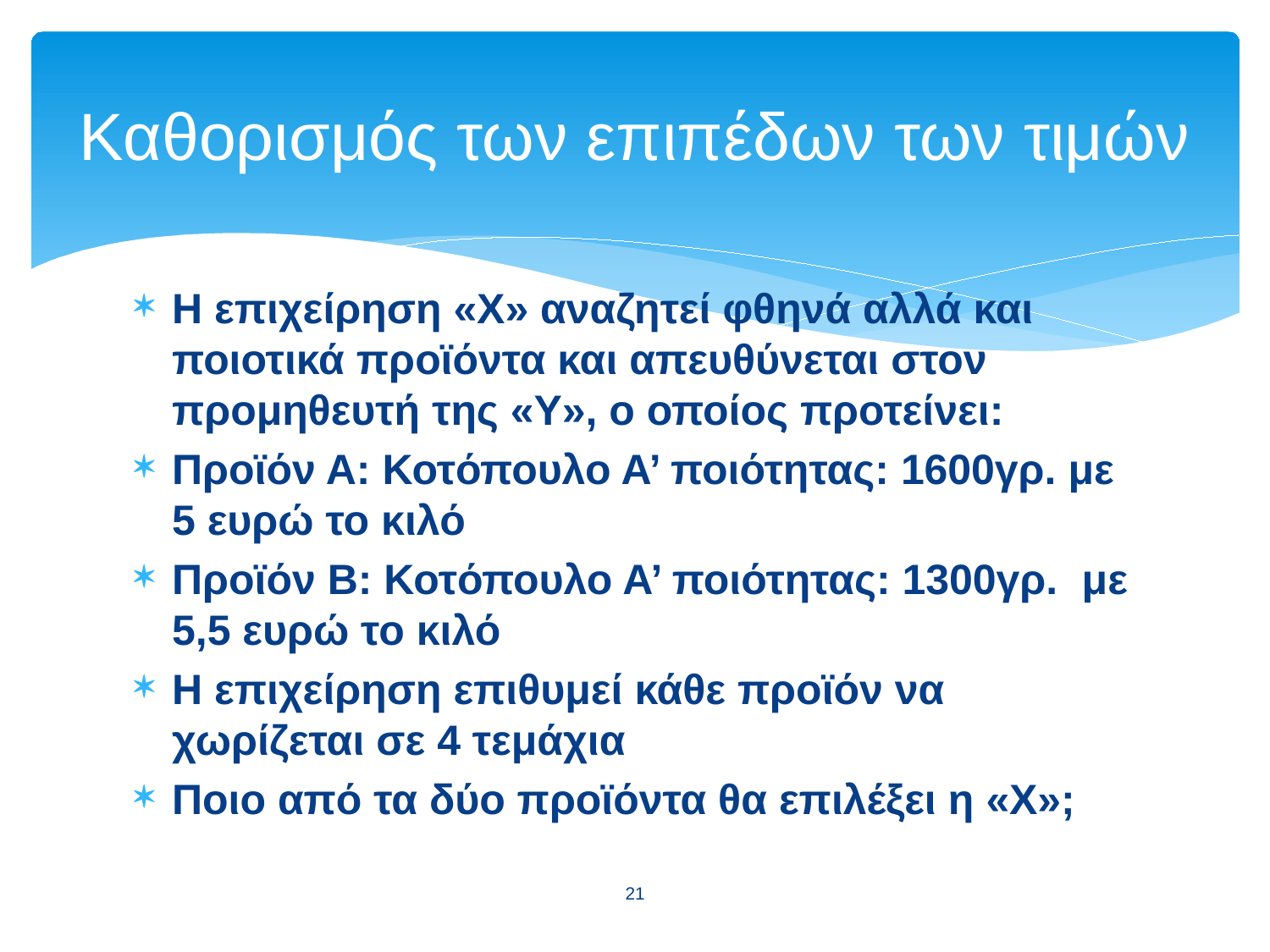

# Καθορισμός των επιπέδων των τιμών

Η επιχείρηση «Χ» αναζητεί φθηνά αλλά και ποιοτικά προϊόντα και απευθύνεται στον προμηθευτή της «Υ», ο οποίος προτείνει:
Προϊόν Α: Κοτόπουλο Α’ ποιότητας: 1600γρ. με 5 ευρώ το κιλό
Προϊόν Β: Κοτόπουλο Α’ ποιότητας: 1300γρ.  με 5,5 ευρώ το κιλό
Η επιχείρηση επιθυμεί κάθε προϊόν να χωρίζεται σε 4 τεμάχια
Ποιο από τα δύο προϊόντα θα επιλέξει η «Χ»;

21